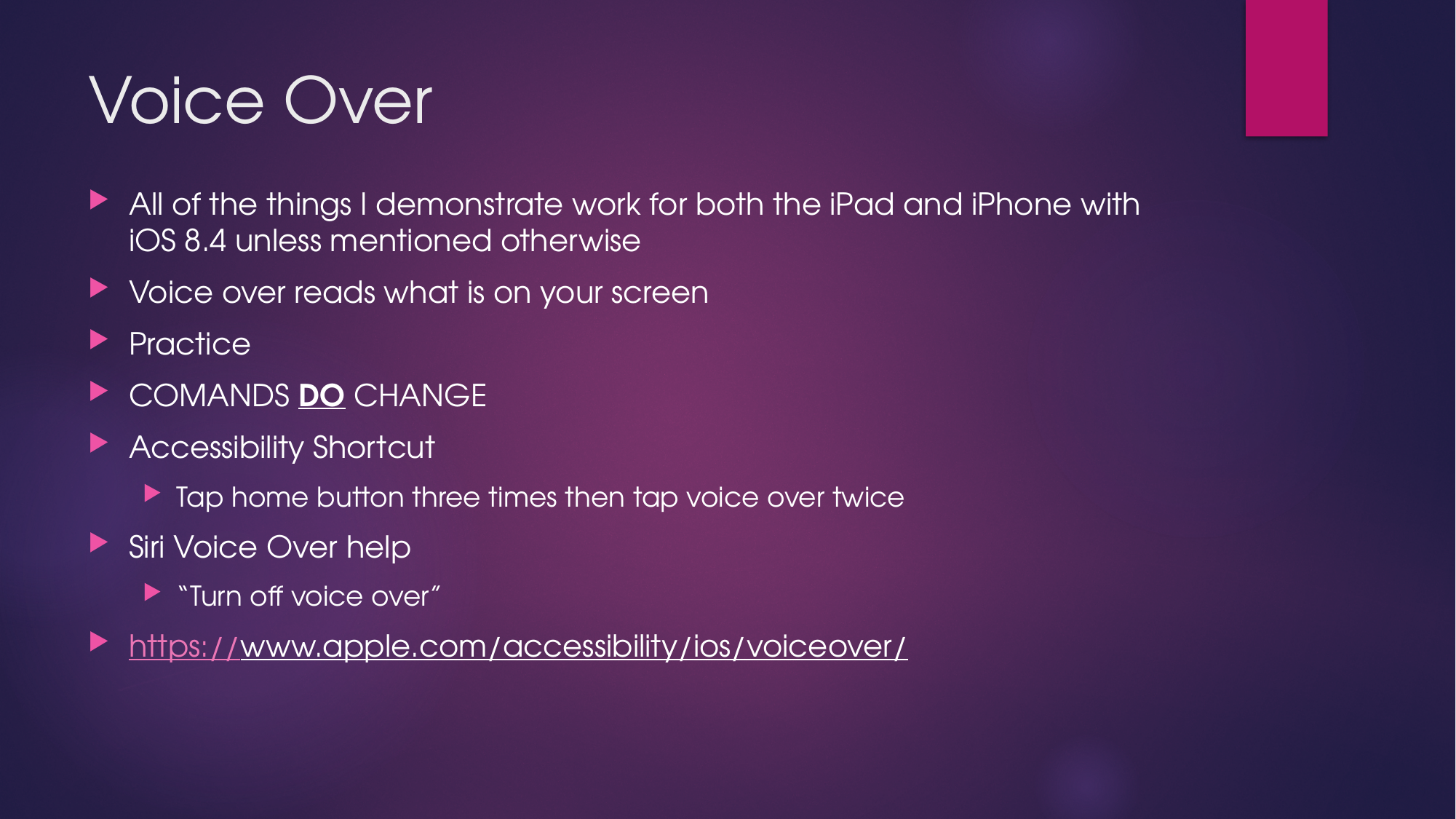

# Voice Over
All of the things I demonstrate work for both the iPad and iPhone with iOS 8.4 unless mentioned otherwise
Voice over reads what is on your screen
Practice
COMANDS DO CHANGE
Accessibility Shortcut
Tap home button three times then tap voice over twice
Siri Voice Over help
“Turn off voice over”
https://www.apple.com/accessibility/ios/voiceover/